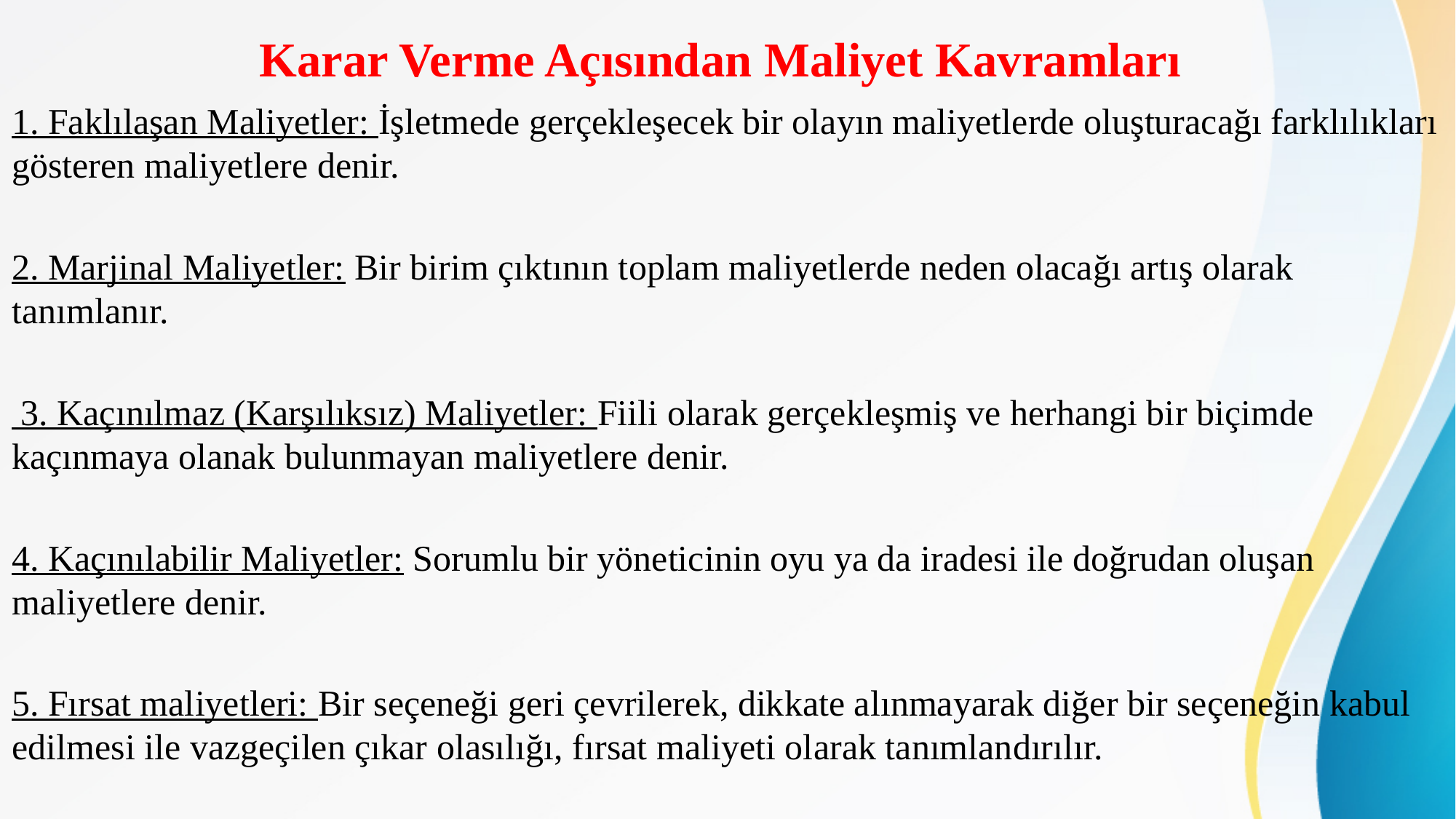

# Karar Verme Açısından Maliyet Kavramları
1. Faklılaşan Maliyetler: İşletmede gerçekleşecek bir olayın maliyetlerde oluşturacağı farklılıkları gösteren maliyetlere denir.

2. Marjinal Maliyetler: Bir birim çıktının toplam maliyetlerde neden olacağı artış olarak tanımlanır.

 3. Kaçınılmaz (Karşılıksız) Maliyetler: Fiili olarak gerçekleşmiş ve herhangi bir biçimde kaçınmaya olanak bulunmayan maliyetlere denir.

4. Kaçınılabilir Maliyetler: Sorumlu bir yöneticinin oyu ya da iradesi ile doğrudan oluşan maliyetlere denir.

5. Fırsat maliyetleri: Bir seçeneği geri çevrilerek, dikkate alınmayarak diğer bir seçeneğin kabul edilmesi ile vazgeçilen çıkar olasılığı, fırsat maliyeti olarak tanımlandırılır.